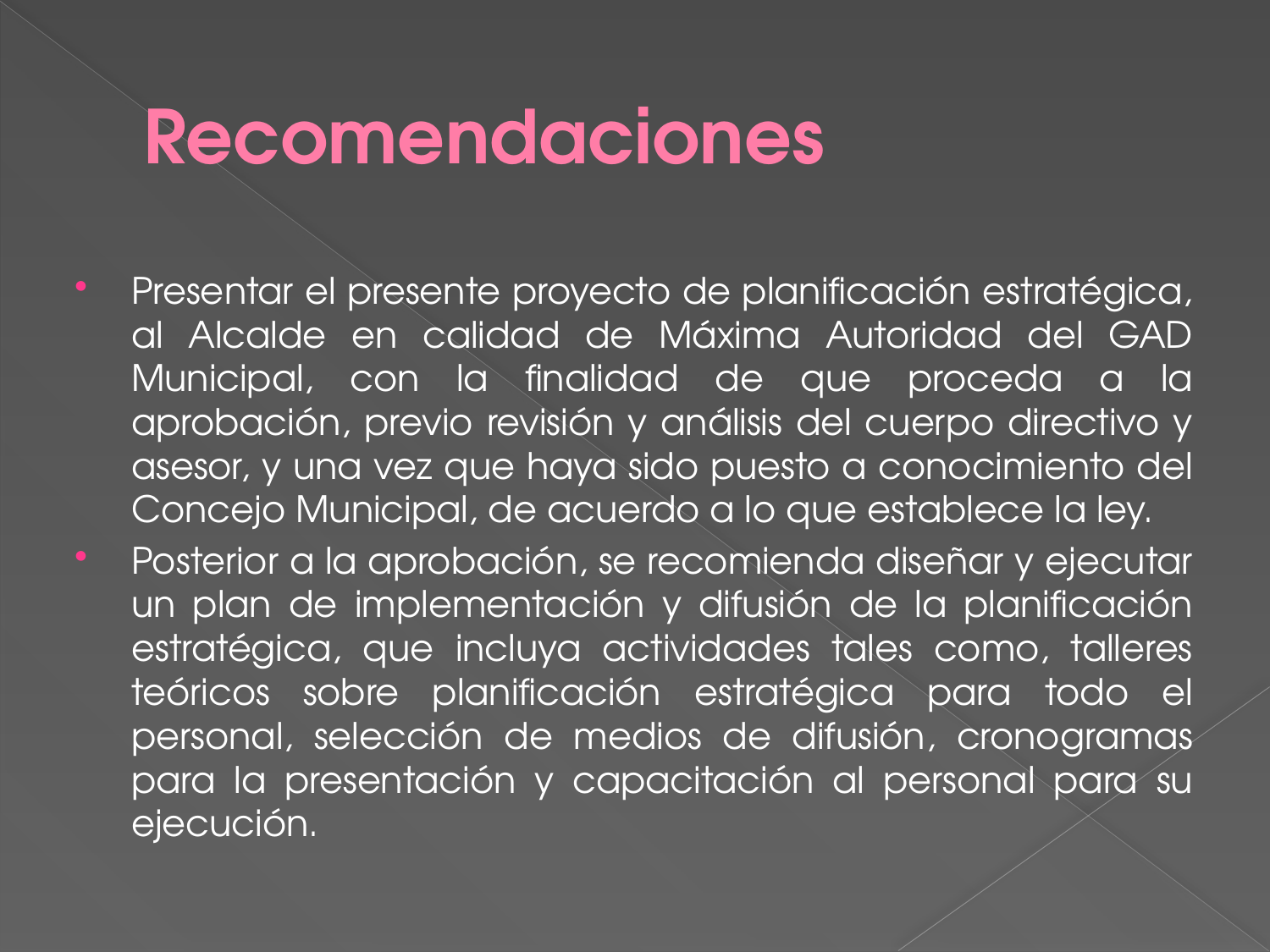

# Recomendaciones
Presentar el presente proyecto de planificación estratégica, al Alcalde en calidad de Máxima Autoridad del GAD Municipal, con la finalidad de que proceda a la aprobación, previo revisión y análisis del cuerpo directivo y asesor, y una vez que haya sido puesto a conocimiento del Concejo Municipal, de acuerdo a lo que establece la ley.
Posterior a la aprobación, se recomienda diseñar y ejecutar un plan de implementación y difusión de la planificación estratégica, que incluya actividades tales como, talleres teóricos sobre planificación estratégica para todo el personal, selección de medios de difusión, cronogramas para la presentación y capacitación al personal para su ejecución.